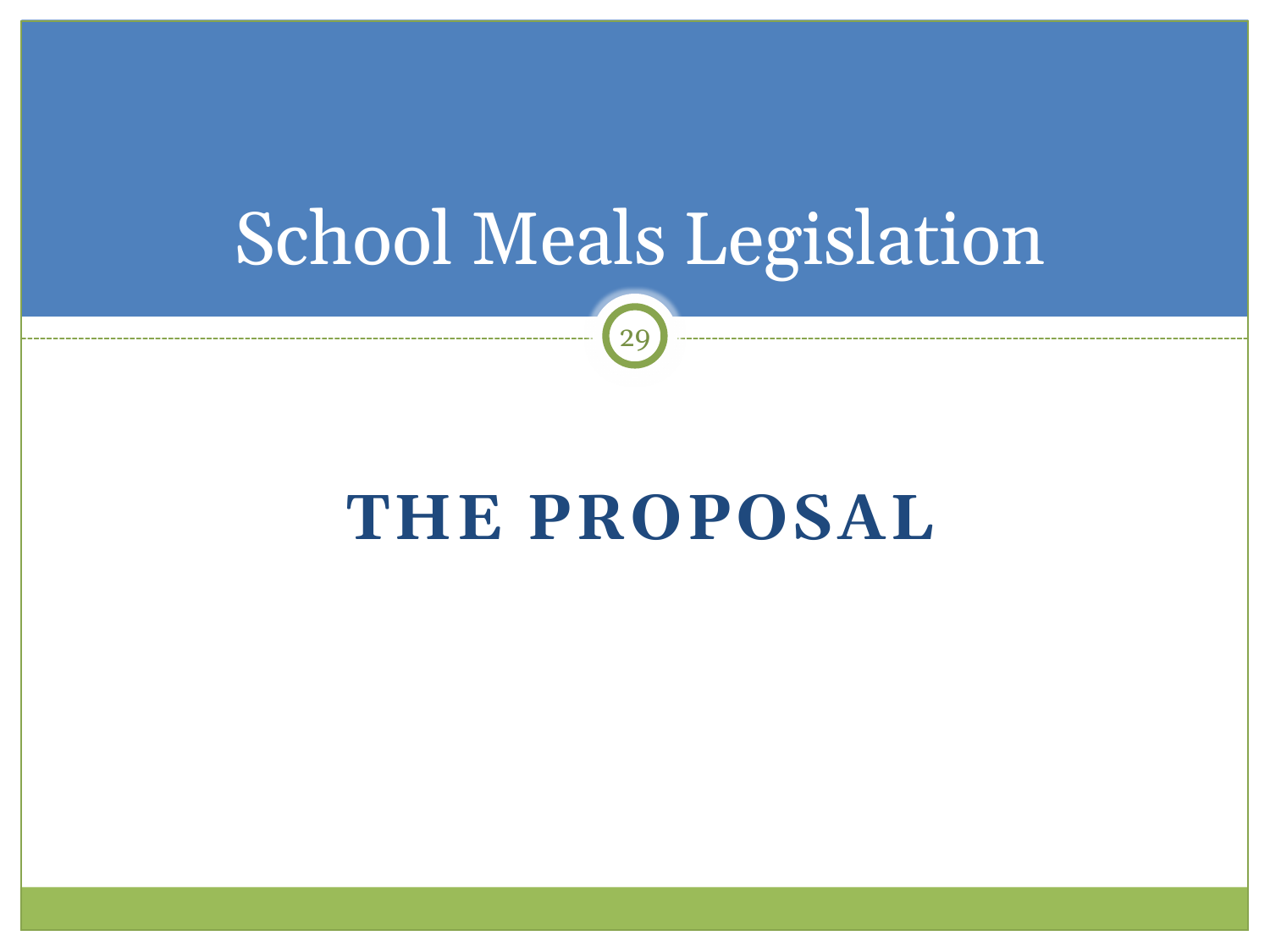

# School Meals Legislation
29

The proposal